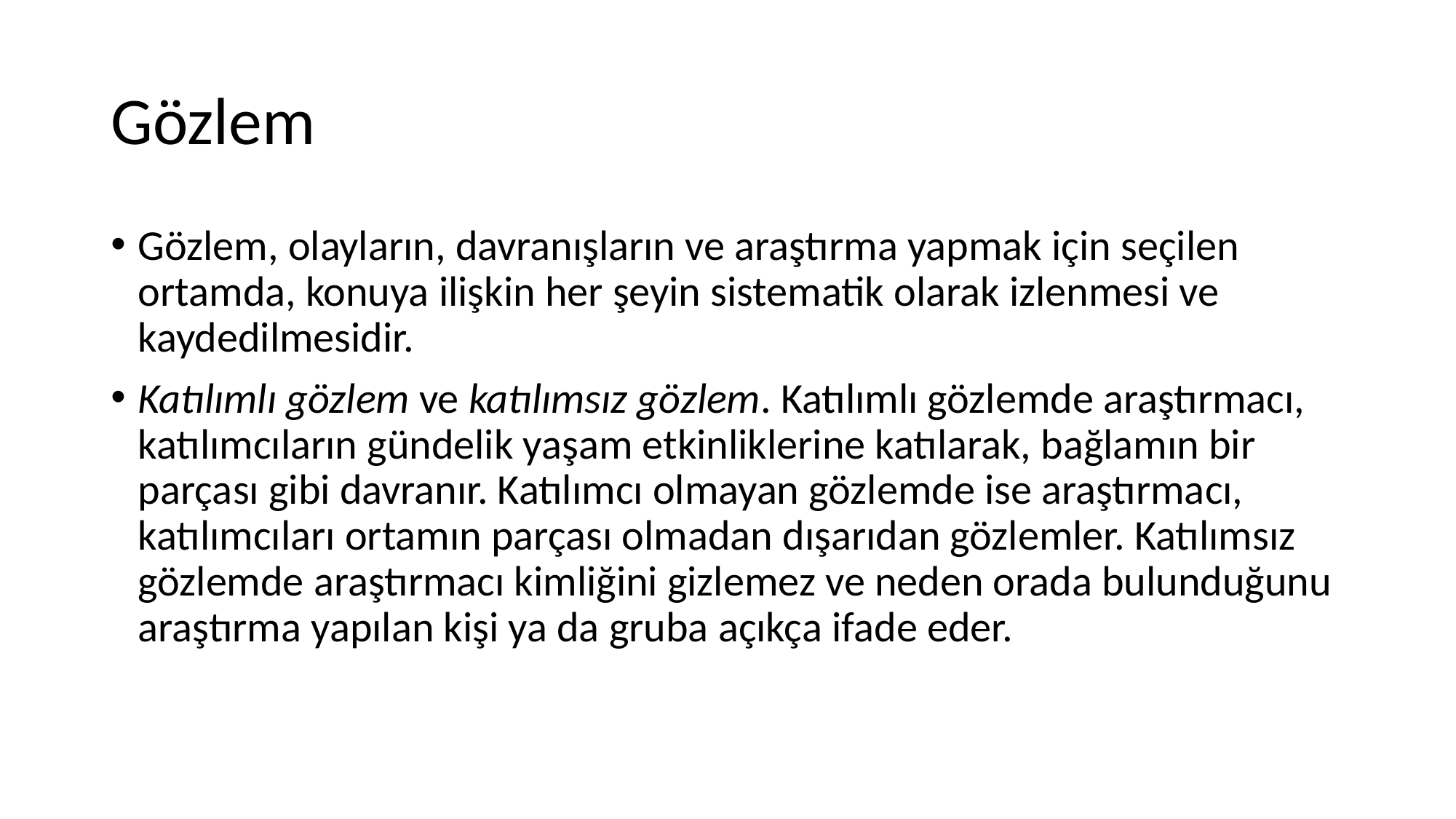

# Gözlem
Gözlem, olayların, davranışların ve araştırma yapmak için seçilen ortamda, konuya ilişkin her şeyin sistematik olarak izlenmesi ve kaydedilmesidir.
Katılımlı gözlem ve katılımsız gözlem. Katılımlı gözlemde araştırmacı, katılımcıların gündelik yaşam etkinliklerine katılarak, bağlamın bir parçası gibi davranır. Katılımcı olmayan gözlemde ise araştırmacı, katılımcıları ortamın parçası olmadan dışarıdan gözlemler. Katılımsız gözlemde araştırmacı kimliğini gizlemez ve neden orada bulunduğunu araştırma yapılan kişi ya da gruba açıkça ifade eder.